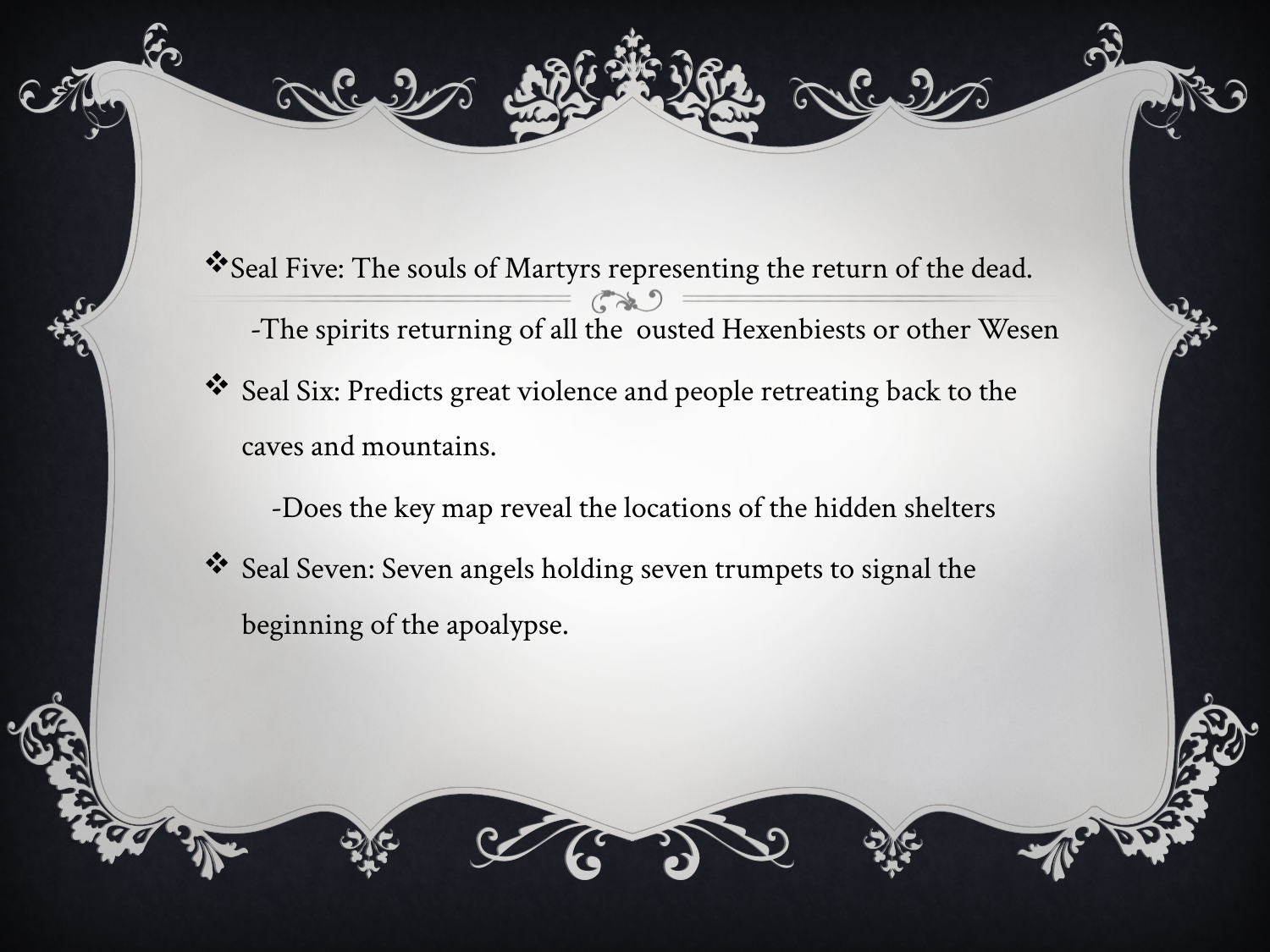

#
Seal Five: The souls of Martyrs representing the return of the dead.
      -The spirits returning of all the  ousted Hexenbiests or other Wesen
Seal Six: Predicts great violence and people retreating back to the caves and mountains.
          -Does the key map reveal the locations of the hidden shelters
Seal Seven: Seven angels holding seven trumpets to signal the beginning of the apoalypse.